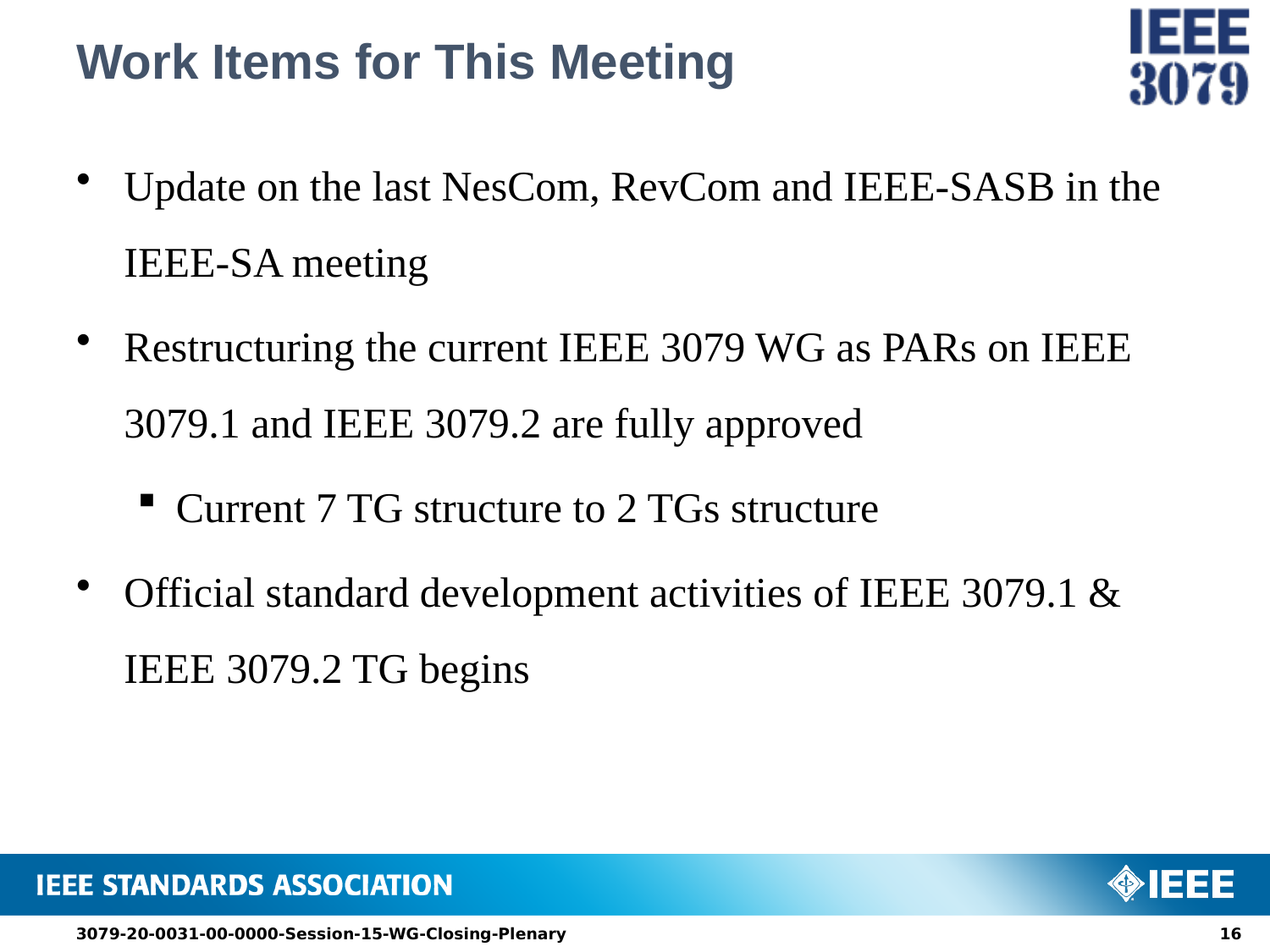

# Work Items for This Meeting
Update on the last NesCom, RevCom and IEEE-SASB in the IEEE-SA meeting
Restructuring the current IEEE 3079 WG as PARs on IEEE 3079.1 and IEEE 3079.2 are fully approved
Current 7 TG structure to 2 TGs structure
Official standard development activities of IEEE 3079.1 & IEEE 3079.2 TG begins
3079-20-0031-00-0000-Session-15-WG-Closing-Plenary
16